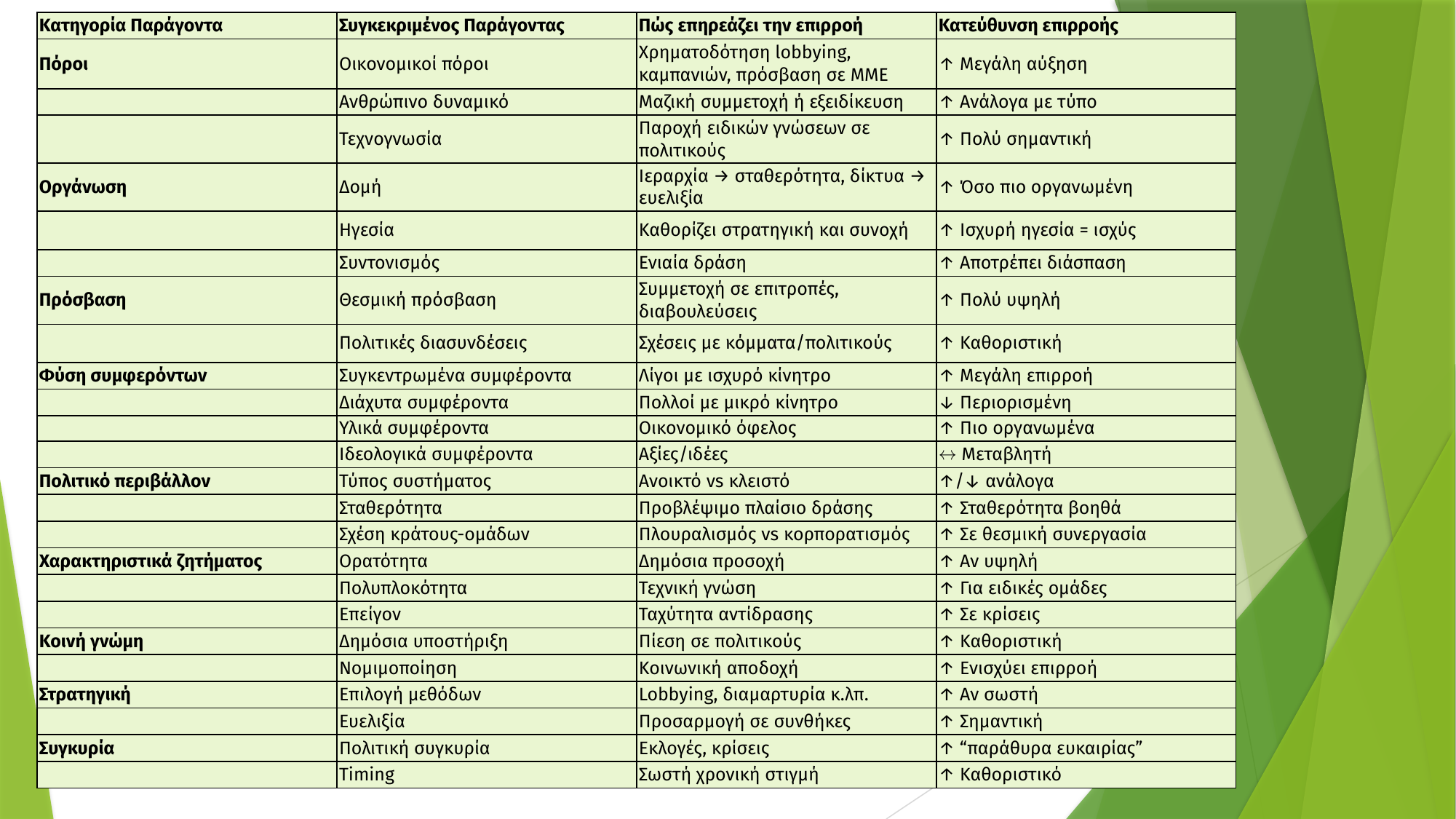

| Κατηγορία Παράγοντα | Συγκεκριμένος Παράγοντας | Πώς επηρεάζει την επιρροή | Κατεύθυνση επιρροής |
| --- | --- | --- | --- |
| Πόροι | Οικονομικοί πόροι | Χρηματοδότηση lobbying, καμπανιών, πρόσβαση σε ΜΜΕ | ↑ Μεγάλη αύξηση |
|  | Ανθρώπινο δυναμικό | Μαζική συμμετοχή ή εξειδίκευση | ↑ Ανάλογα με τύπο |
|  | Τεχνογνωσία | Παροχή ειδικών γνώσεων σε πολιτικούς | ↑ Πολύ σημαντική |
| Οργάνωση | Δομή | Ιεραρχία → σταθερότητα, δίκτυα → ευελιξία | ↑ Όσο πιο οργανωμένη |
|  | Ηγεσία | Καθορίζει στρατηγική και συνοχή | ↑ Ισχυρή ηγεσία = ισχύς |
|  | Συντονισμός | Ενιαία δράση | ↑ Αποτρέπει διάσπαση |
| Πρόσβαση | Θεσμική πρόσβαση | Συμμετοχή σε επιτροπές, διαβουλεύσεις | ↑ Πολύ υψηλή |
|  | Πολιτικές διασυνδέσεις | Σχέσεις με κόμματα/πολιτικούς | ↑ Καθοριστική |
| Φύση συμφερόντων | Συγκεντρωμένα συμφέροντα | Λίγοι με ισχυρό κίνητρο | ↑ Μεγάλη επιρροή |
|  | Διάχυτα συμφέροντα | Πολλοί με μικρό κίνητρο | ↓ Περιορισμένη |
|  | Υλικά συμφέροντα | Οικονομικό όφελος | ↑ Πιο οργανωμένα |
|  | Ιδεολογικά συμφέροντα | Αξίες/ιδέες | ↔ Μεταβλητή |
| Πολιτικό περιβάλλον | Τύπος συστήματος | Ανοικτό vs κλειστό | ↑/↓ ανάλογα |
|  | Σταθερότητα | Προβλέψιμο πλαίσιο δράσης | ↑ Σταθερότητα βοηθά |
|  | Σχέση κράτους-ομάδων | Πλουραλισμός vs κορπορατισμός | ↑ Σε θεσμική συνεργασία |
| Χαρακτηριστικά ζητήματος | Ορατότητα | Δημόσια προσοχή | ↑ Αν υψηλή |
|  | Πολυπλοκότητα | Τεχνική γνώση | ↑ Για ειδικές ομάδες |
|  | Επείγον | Ταχύτητα αντίδρασης | ↑ Σε κρίσεις |
| Κοινή γνώμη | Δημόσια υποστήριξη | Πίεση σε πολιτικούς | ↑ Καθοριστική |
|  | Νομιμοποίηση | Κοινωνική αποδοχή | ↑ Ενισχύει επιρροή |
| Στρατηγική | Επιλογή μεθόδων | Lobbying, διαμαρτυρία κ.λπ. | ↑ Αν σωστή |
|  | Ευελιξία | Προσαρμογή σε συνθήκες | ↑ Σημαντική |
| Συγκυρία | Πολιτική συγκυρία | Εκλογές, κρίσεις | ↑ “παράθυρα ευκαιρίας” |
|  | Timing | Σωστή χρονική στιγμή | ↑ Καθοριστικό |